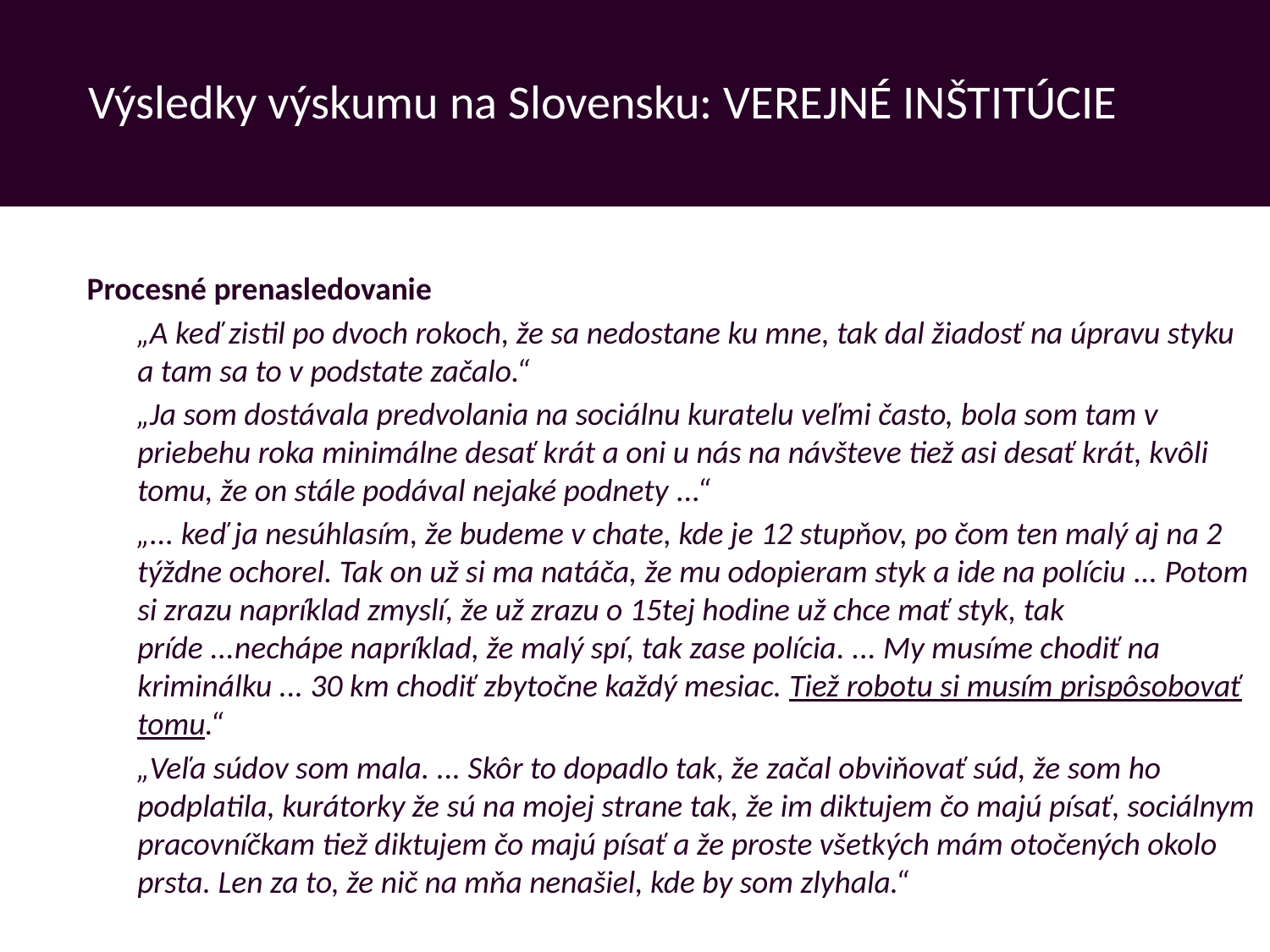

Výsledky výskumu na Slovensku: VEREJNÉ INŠTITÚCIE
Procesné prenasledovanie
„A keď zistil po dvoch rokoch, že sa nedostane ku mne, tak dal žiadosť na úpravu styku a tam sa to v podstate začalo.“
„Ja som dostávala predvolania na sociálnu kuratelu veľmi často, bola som tam v priebehu roka minimálne desať krát a oni u nás na návšteve tiež asi desať krát, kvôli tomu, že on stále podával nejaké podnety ...“
„... keď ja nesúhlasím, že budeme v chate, kde je 12 stupňov, po čom ten malý aj na 2 týždne ochorel. Tak on už si ma natáča, že mu odopieram styk a ide na políciu ... Potom si zrazu napríklad zmyslí, že už zrazu o 15tej hodine už chce mať styk, tak príde ...nechápe napríklad, že malý spí, tak zase polícia. ... My musíme chodiť na kriminálku ... 30 km chodiť zbytočne každý mesiac. Tiež robotu si musím prispôsobovať tomu.“
„Veľa súdov som mala. ... Skôr to dopadlo tak, že začal obviňovať súd, že som ho podplatila, kurátorky že sú na mojej strane tak, že im diktujem čo majú písať, sociálnym pracovníčkam tiež diktujem čo majú písať a že proste všetkých mám otočených okolo prsta. Len za to, že nič na mňa nenašiel, kde by som zlyhala.“